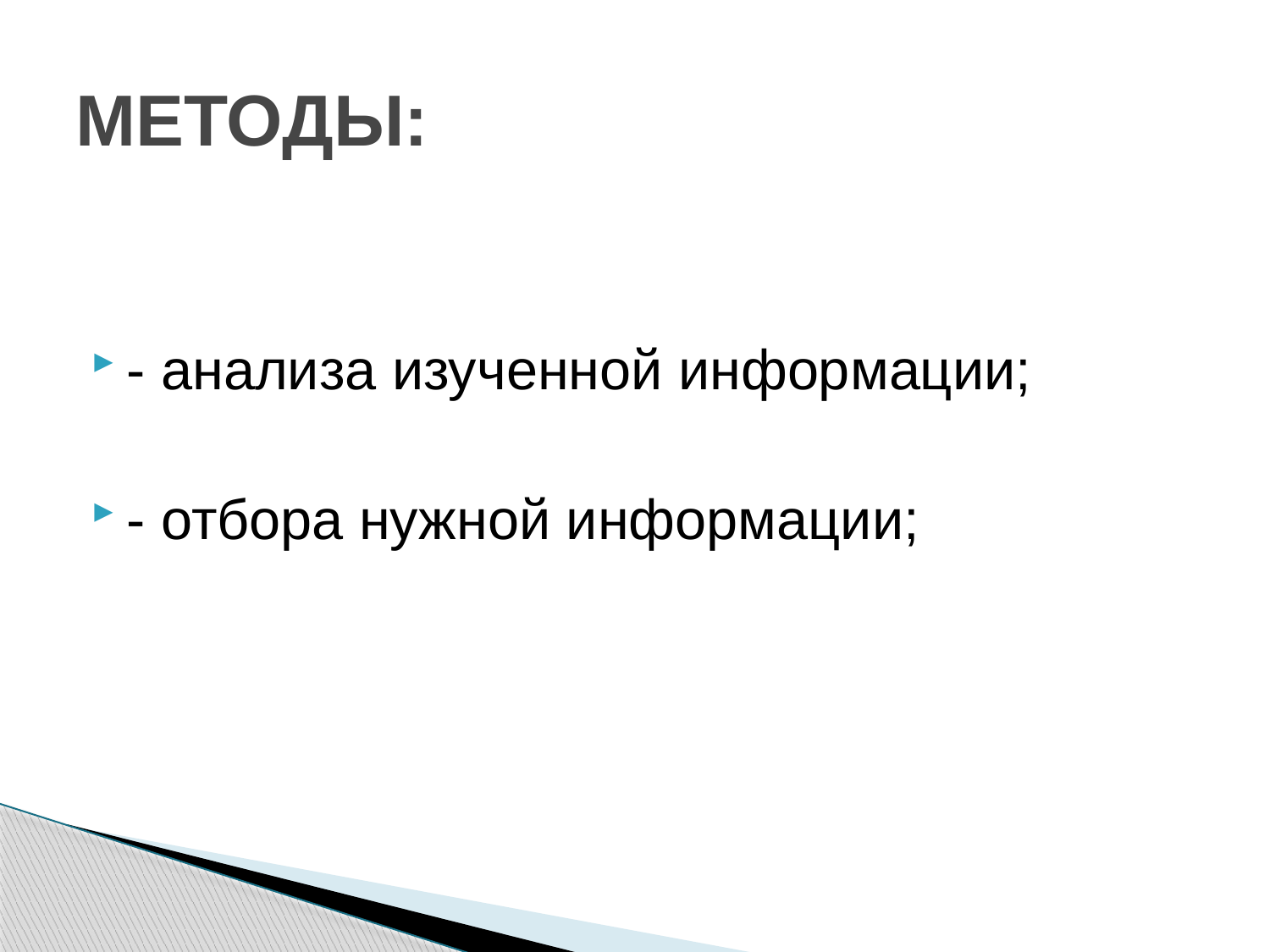

# МЕТОДЫ:
- анализа изученной информации;

- отбора нужной информации;